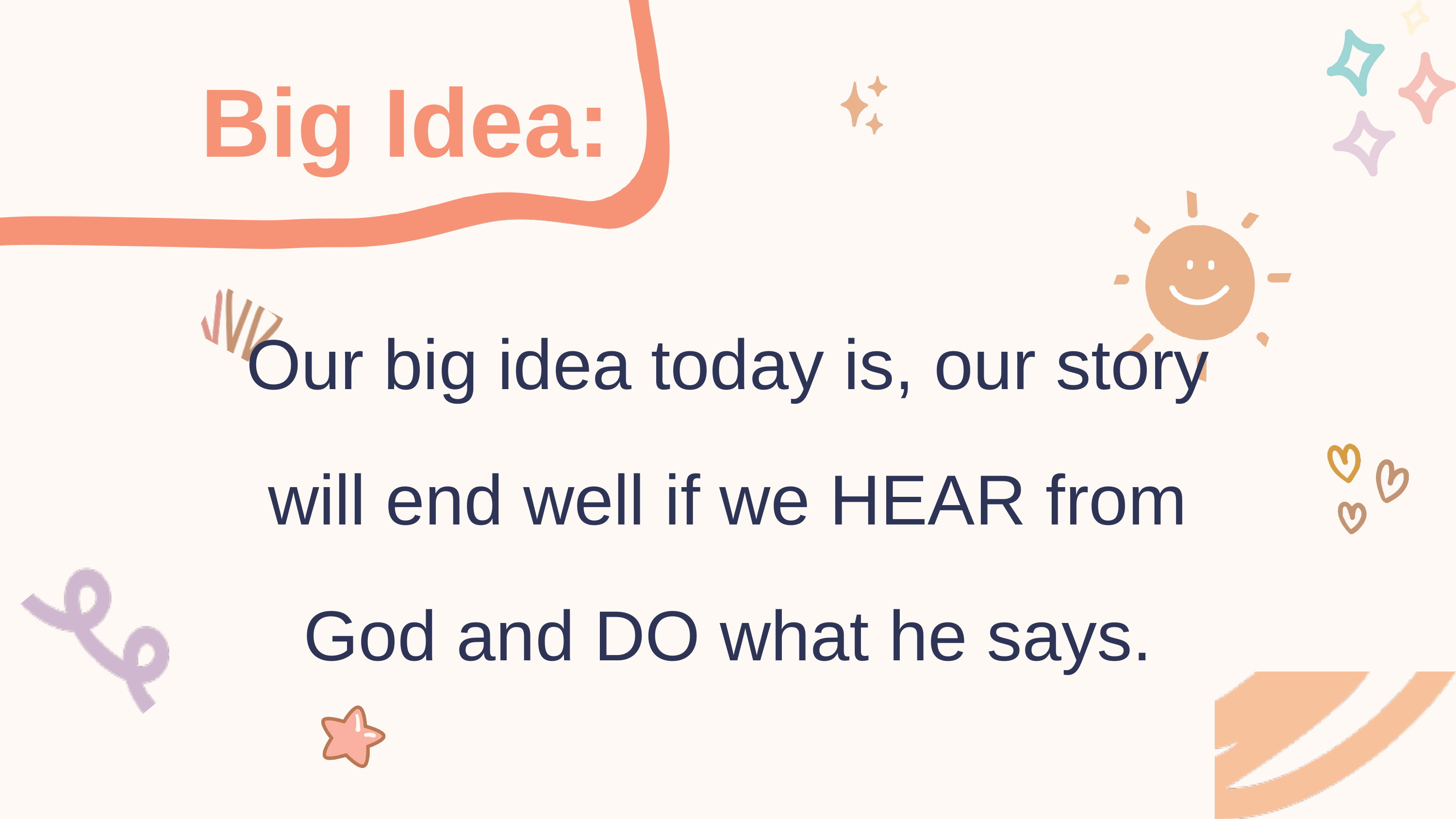

Big Idea:

Our big idea today is, our story will end well if we HEAR from God and DO what he says.